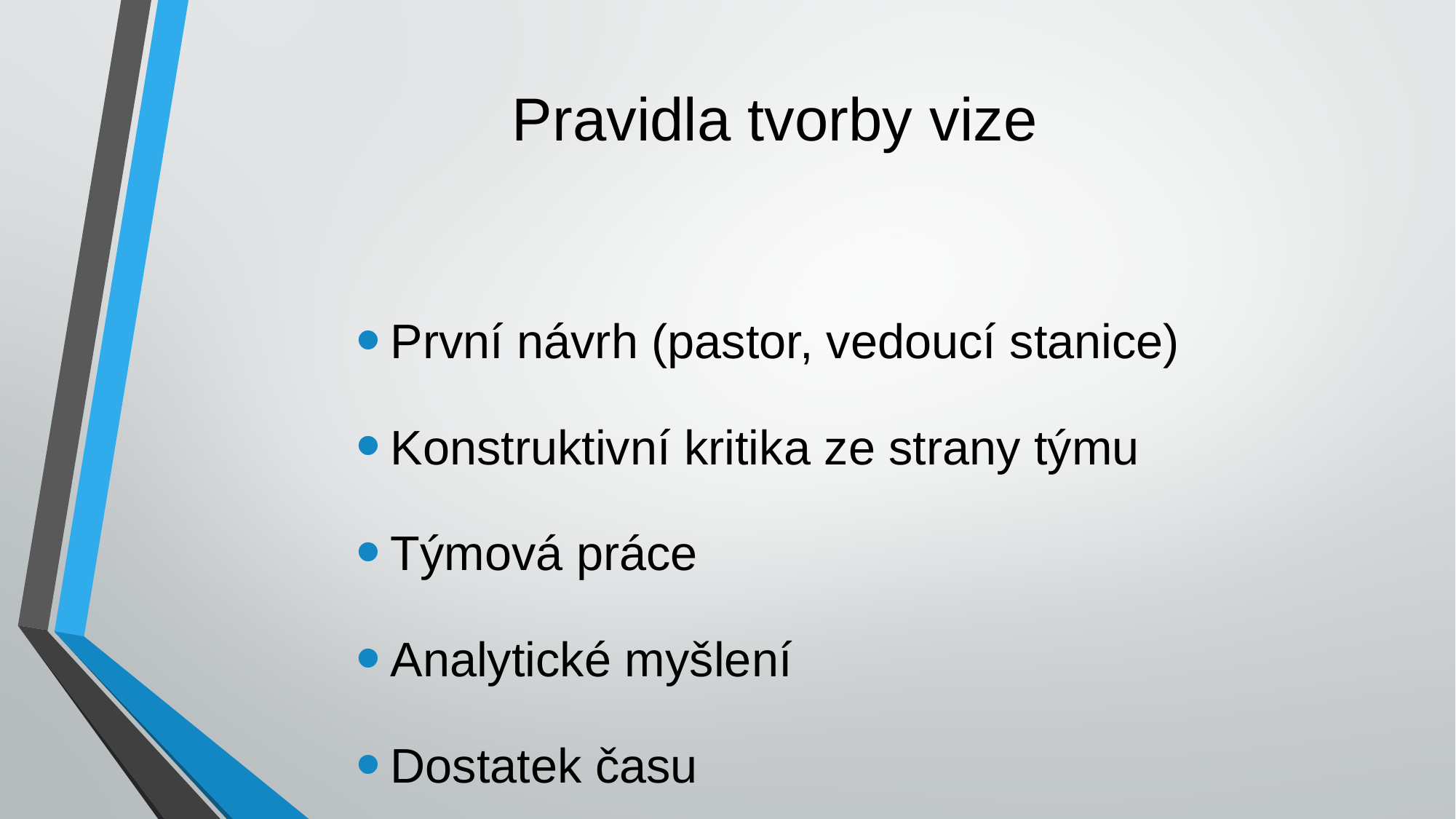

# Pravidla tvorby vize
První návrh (pastor, vedoucí stanice)
Konstruktivní kritika ze strany týmu
Týmová práce
Analytické myšlení
Dostatek času